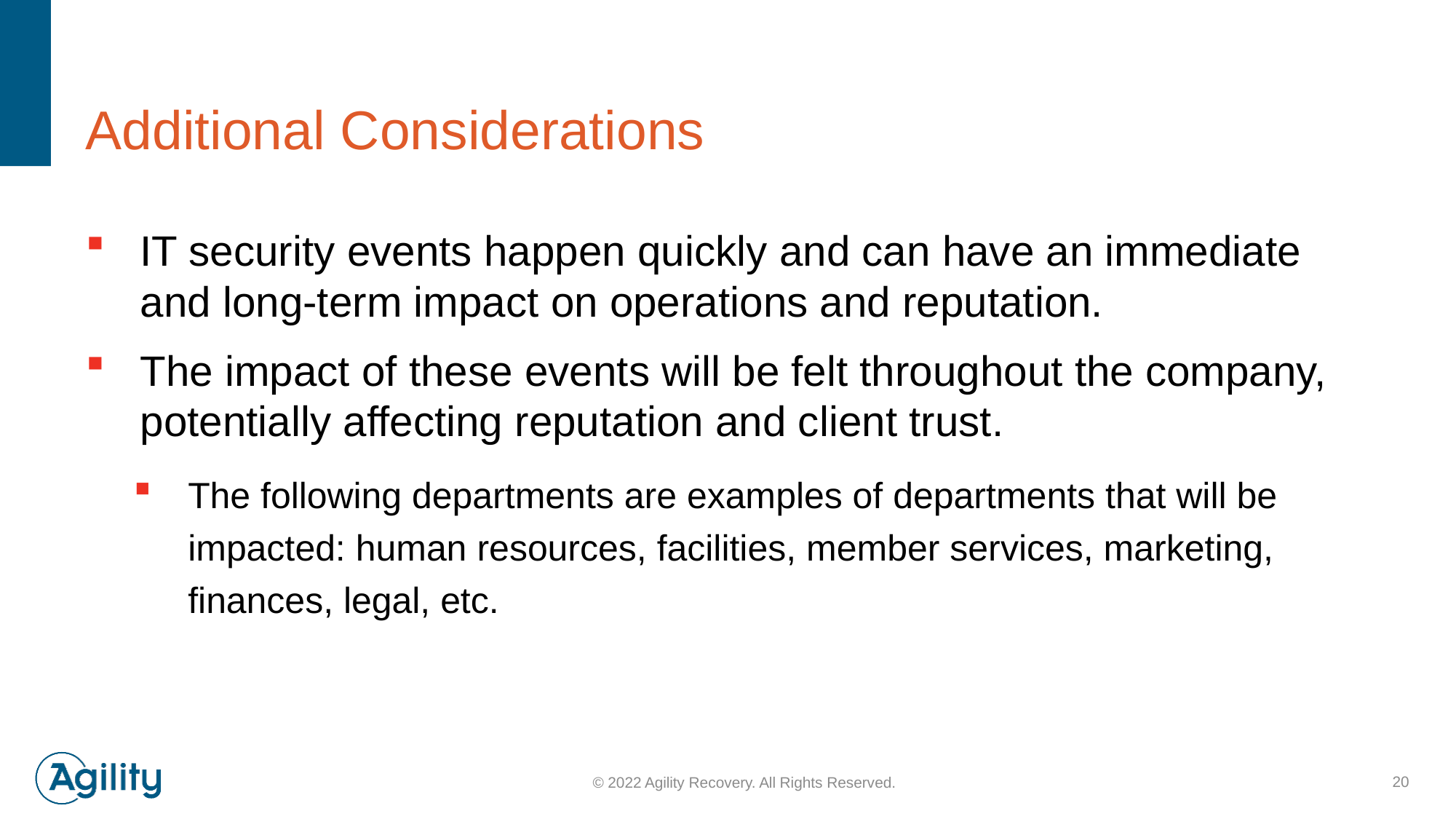

# Additional Considerations
IT security events happen quickly and can have an immediate and long-term impact on operations and reputation.
The impact of these events will be felt throughout the company, potentially affecting reputation and client trust.
The following departments are examples of departments that will be impacted: human resources, facilities, member services, marketing, finances, legal, etc.
© 2022 Agility Recovery. All Rights Reserved.
20